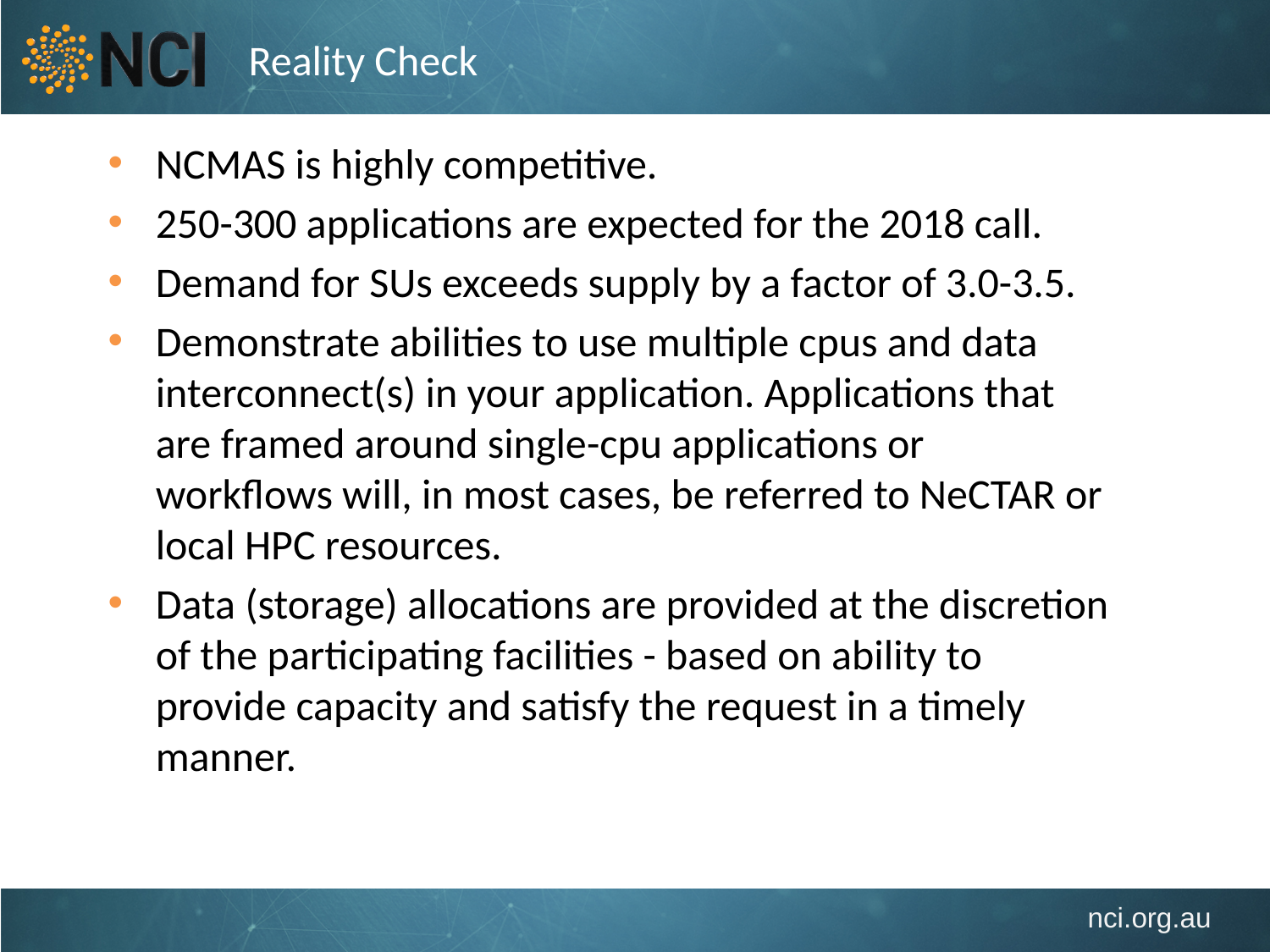

# Reality Check
NCMAS is highly competitive.
250-300 applications are expected for the 2018 call.
Demand for SUs exceeds supply by a factor of 3.0-3.5.
Demonstrate abilities to use multiple cpus and data interconnect(s) in your application. Applications that are framed around single-cpu applications or workflows will, in most cases, be referred to NeCTAR or local HPC resources.
Data (storage) allocations are provided at the discretion of the participating facilities - based on ability to provide capacity and satisfy the request in a timely manner.